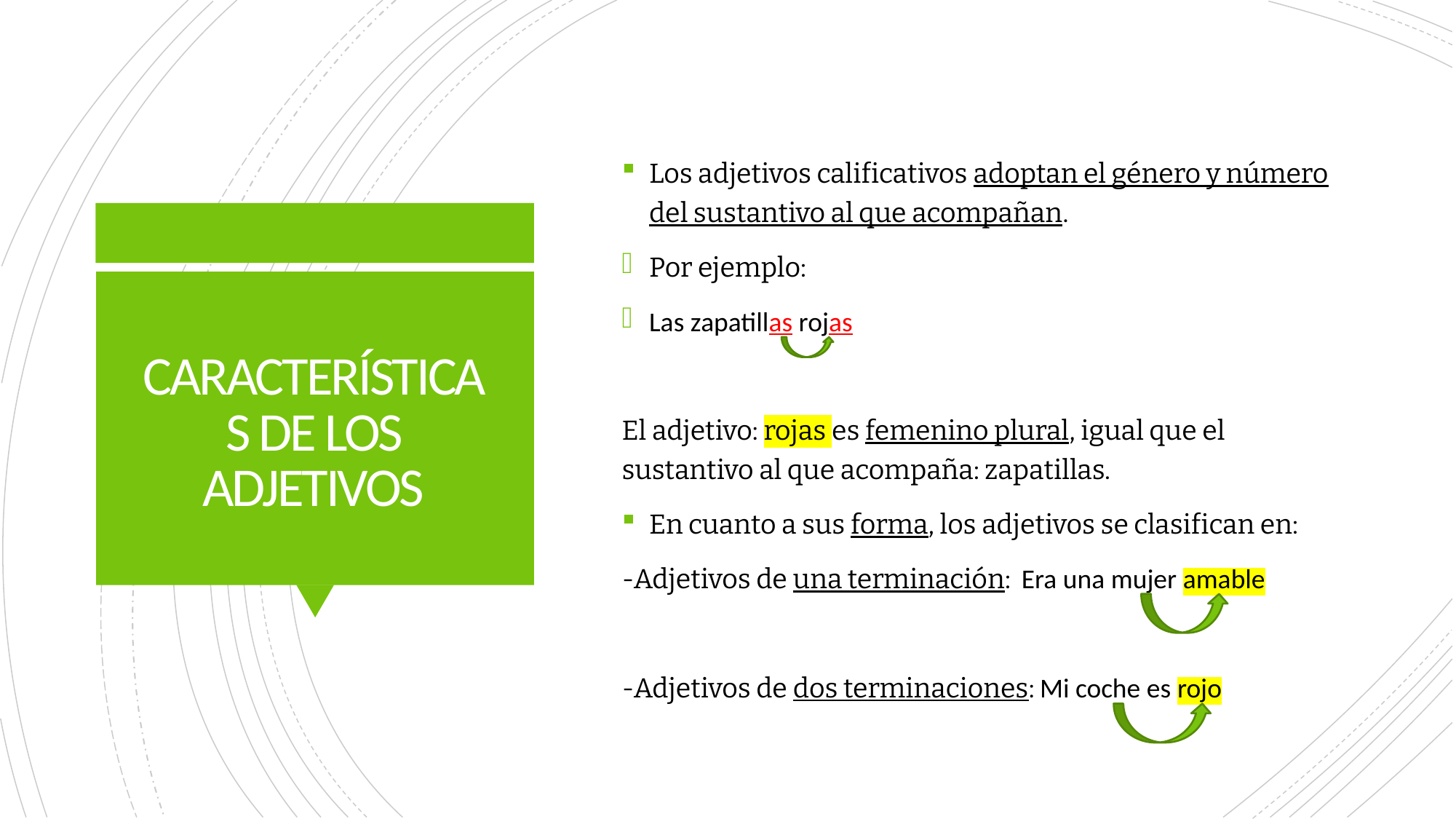

Los adjetivos calificativos adoptan el género y número del sustantivo al que acompañan.
Por ejemplo:
Las zapatillas rojas

El adjetivo: rojas es femenino plural, igual que el sustantivo al que acompaña: zapatillas.
En cuanto a sus forma, los adjetivos se clasifican en:
-Adjetivos de una terminación:  Era una mujer amable

-Adjetivos de dos terminaciones: Mi coche es rojo
# CARACTERÍSTICAS DE LOS ADJETIVOS